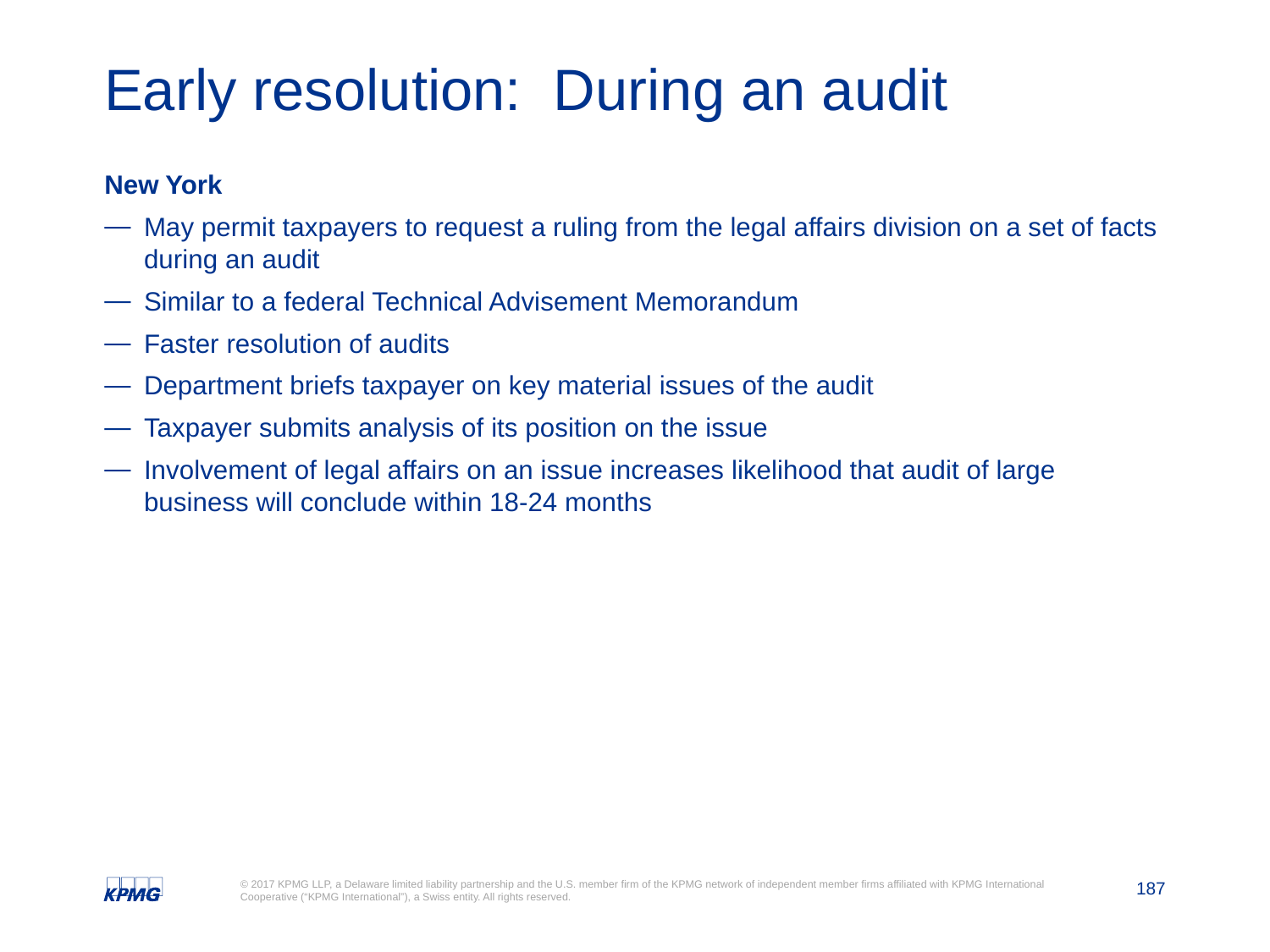

# Early resolution:  During an audit
New York
May permit taxpayers to request a ruling from the legal affairs division on a set of facts during an audit
Similar to a federal Technical Advisement Memorandum
Faster resolution of audits
Department briefs taxpayer on key material issues of the audit
Taxpayer submits analysis of its position on the issue
Involvement of legal affairs on an issue increases likelihood that audit of large business will conclude within 18-24 months